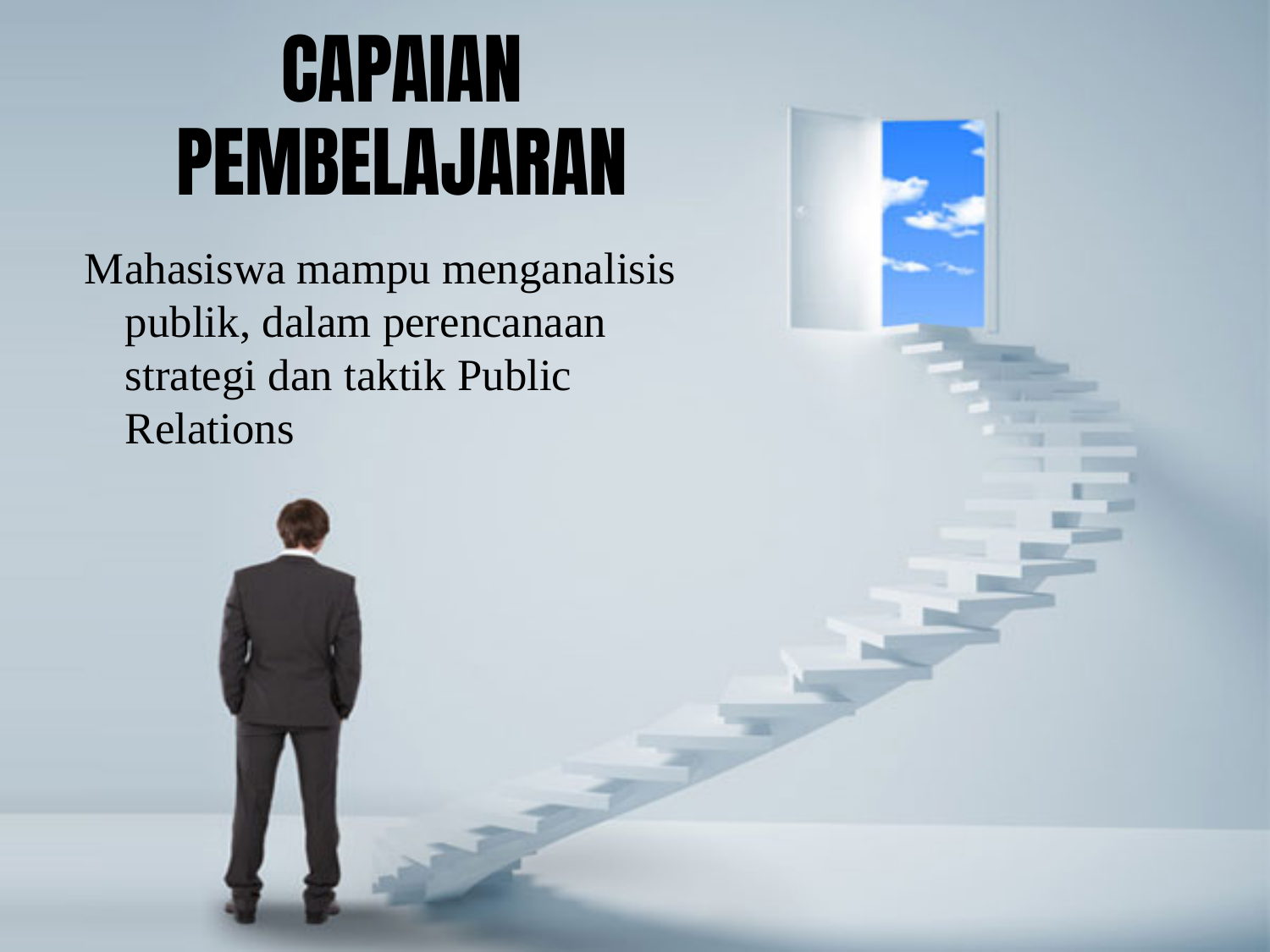

# CAPAIAN PEMBELAJARAN
Mahasiswa mampu menganalisis publik, dalam perencanaan strategi dan taktik Public Relations